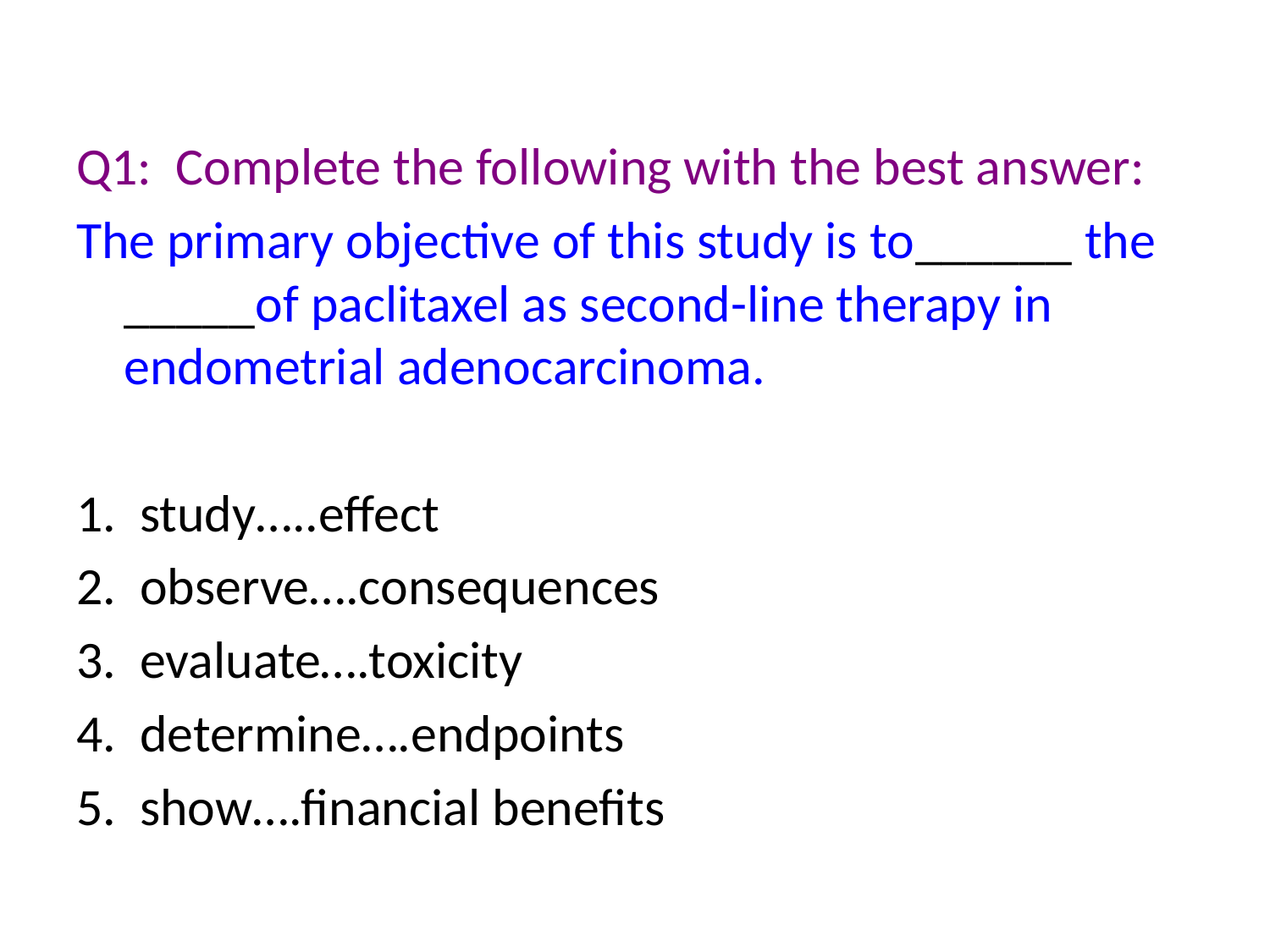

Q1:  Complete the following with the best answer:
The primary objective of this study is to______ the _____of paclitaxel as second-line therapy in endometrial adenocarcinoma.

1.  study…..effect
2.  observe….consequences
3.  evaluate….toxicity
4.  determine….endpoints
5.  show….financial benefits